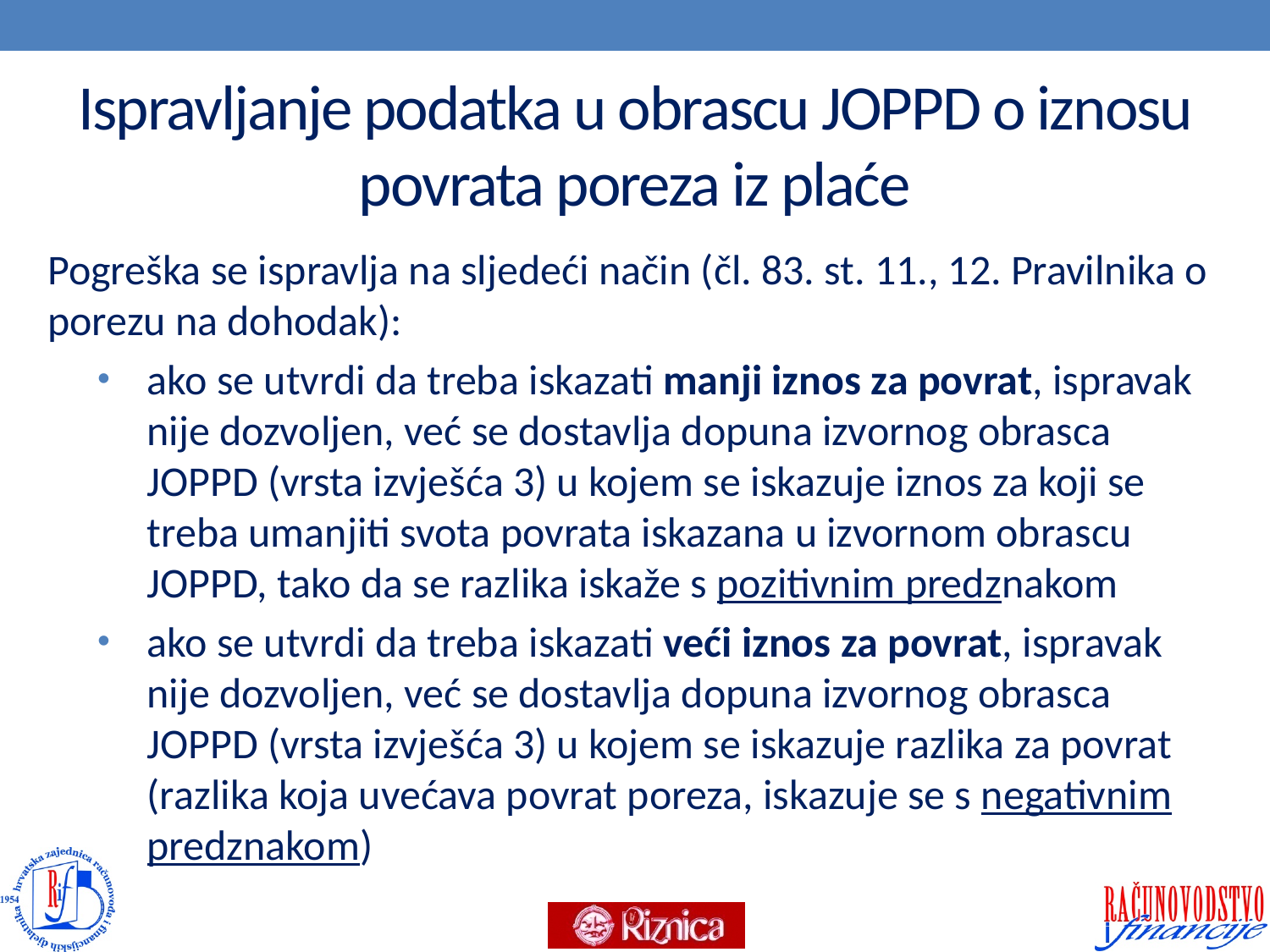

# Ispravljanje podatka u obrascu JOPPD o iznosu povrata poreza iz plaće
Pogreška se ispravlja na sljedeći način (čl. 83. st. 11., 12. Pravilnika o porezu na dohodak):
ako se utvrdi da treba iskazati manji iznos za povrat, ispravak nije dozvoljen, već se dostavlja dopuna izvornog obrasca JOPPD (vrsta izvješća 3) u kojem se iskazuje iznos za koji se treba umanjiti svota povrata iskazana u izvornom obrascu JOPPD, tako da se razlika iskaže s pozitivnim predznakom
ako se utvrdi da treba iskazati veći iznos za povrat, ispravak nije dozvoljen, već se dostavlja dopuna izvornog obrasca JOPPD (vrsta izvješća 3) u kojem se iskazuje razlika za povrat (razlika koja uvećava povrat poreza, iskazuje se s negativnim predznakom)